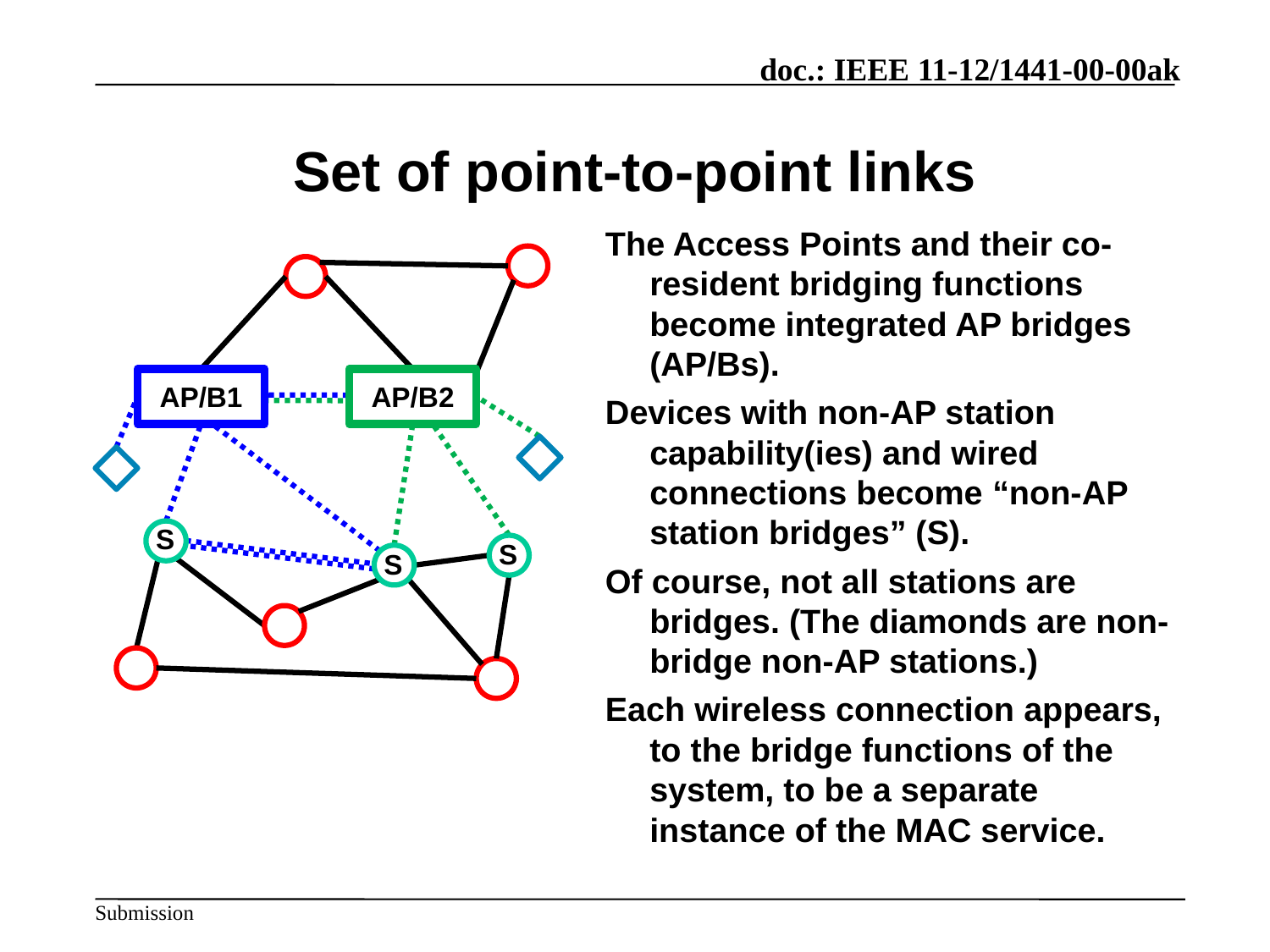

# Set of point-to-point links
The Access Points and their co-resident bridging functions become integrated AP bridges (AP/Bs).
Devices with non-AP station capability(ies) and wired connections become “non-AP station bridges” (S).
Of course, not all stations are bridges. (The diamonds are non-bridge non-AP stations.)
Each wireless connection appears, to the bridge functions of the system, to be a separate instance of the MAC service.

AP/B1
AP/B2

S

S

S